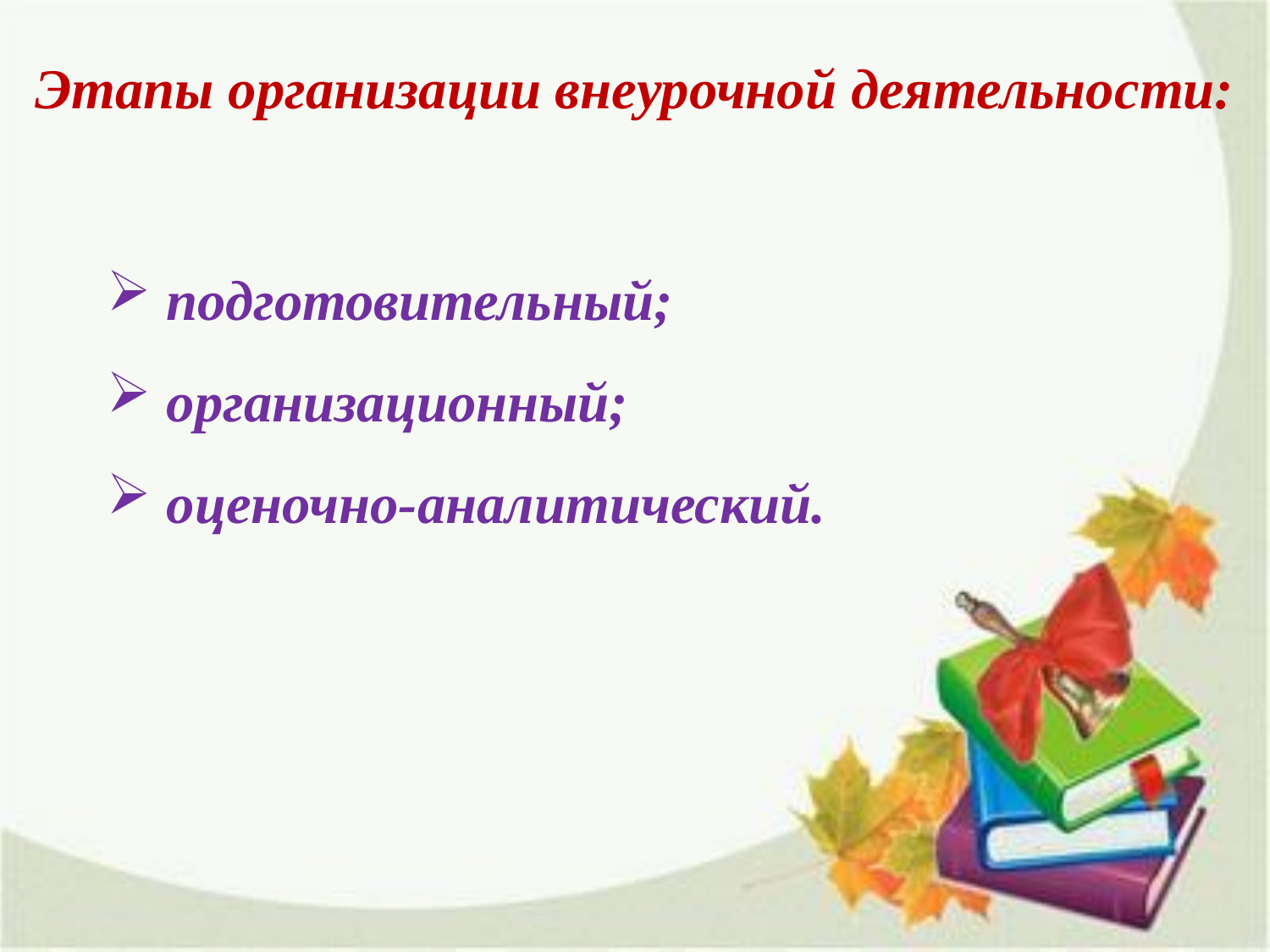

Этапы организации внеурочной деятельности:

 подготовительный;
 организационный;
 оценочно-аналитический.